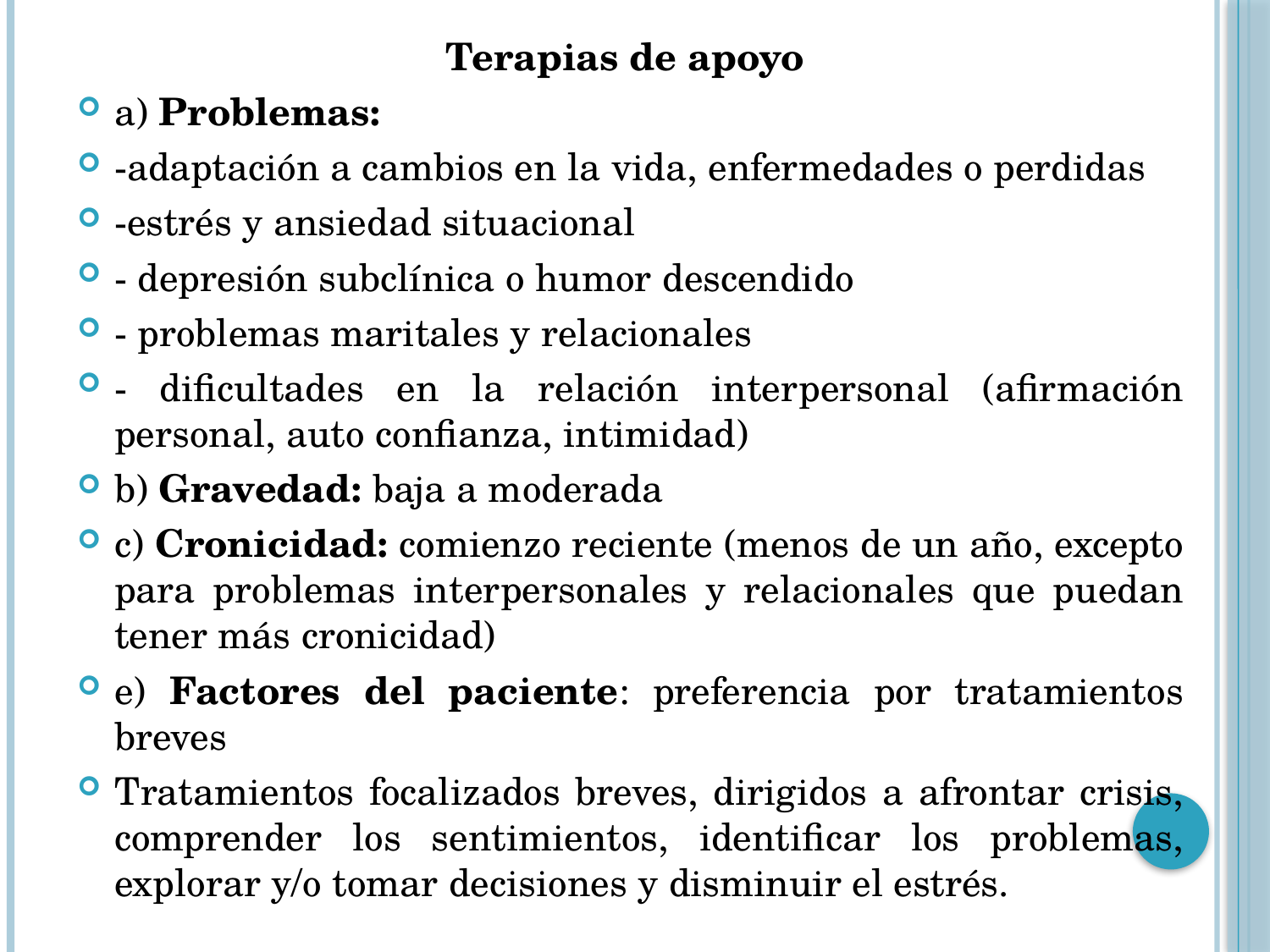

Terapias de apoyo
a) Problemas:
-adaptación a cambios en la vida, enfermedades o perdidas
-estrés y ansiedad situacional
- depresión subclínica o humor descendido
- problemas maritales y relacionales
- dificultades en la relación interpersonal (afirmación personal, auto confianza, intimidad)
b) Gravedad: baja a moderada
c) Cronicidad: comienzo reciente (menos de un año, excepto para problemas interpersonales y relacionales que puedan tener más cronicidad)
e) Factores del paciente: preferencia por tratamientos breves
Tratamientos focalizados breves, dirigidos a afrontar crisis, comprender los sentimientos, identificar los problemas, explorar y/o tomar decisiones y disminuir el estrés.